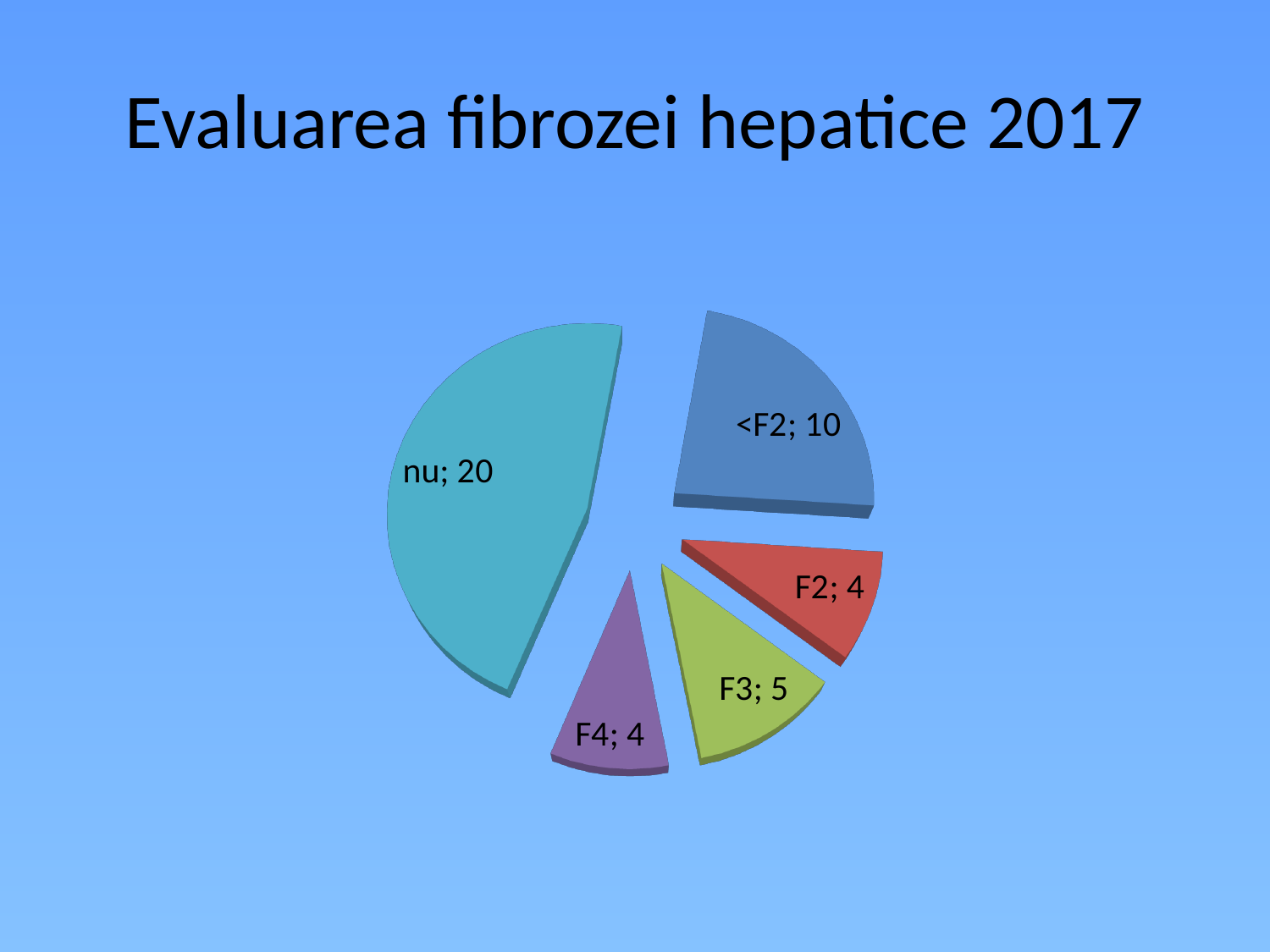

# Evaluarea fibrozei hepatice 2017

[unsupported chart]